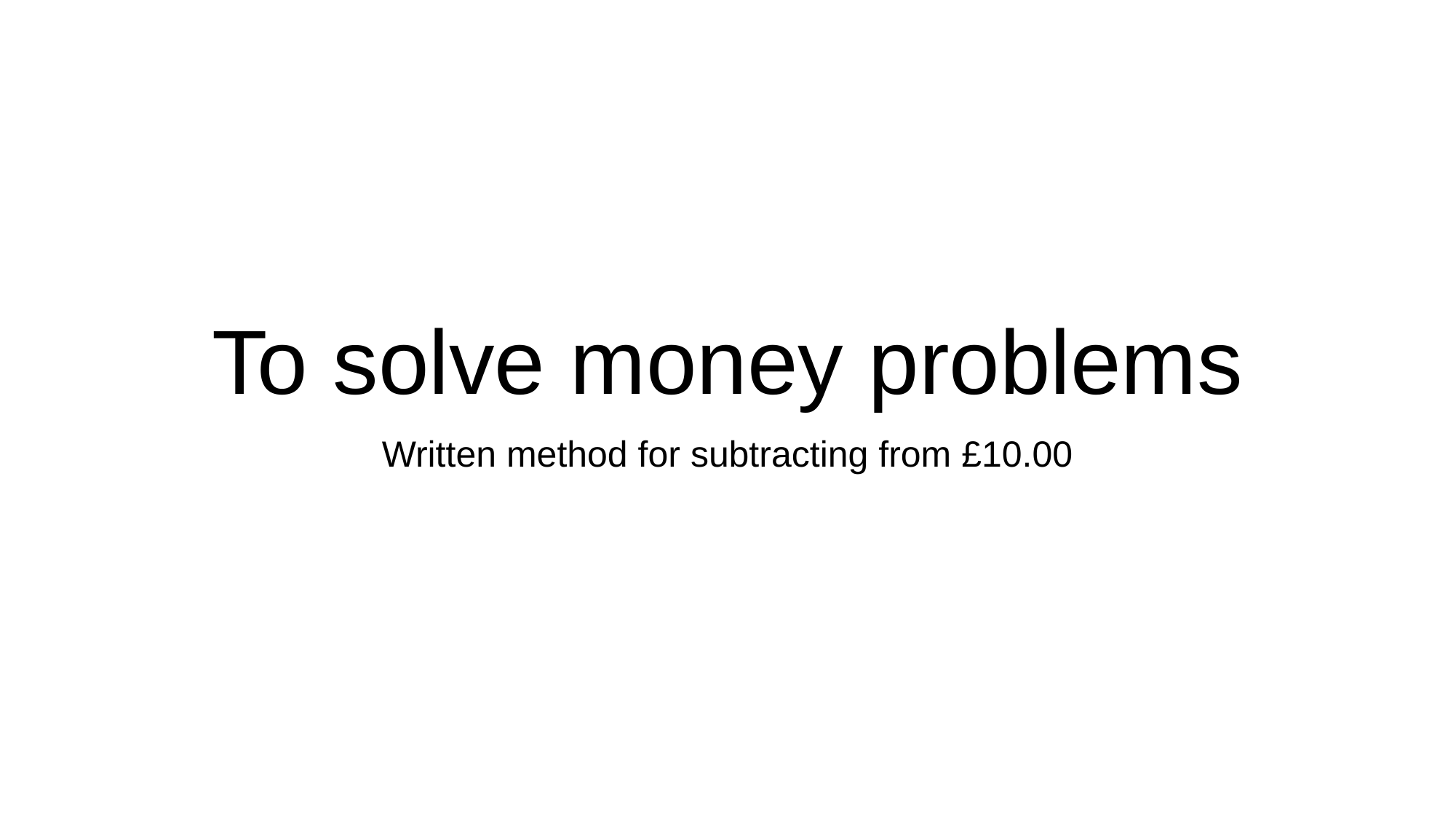

# To solve money problems
Written method for subtracting from £10.00